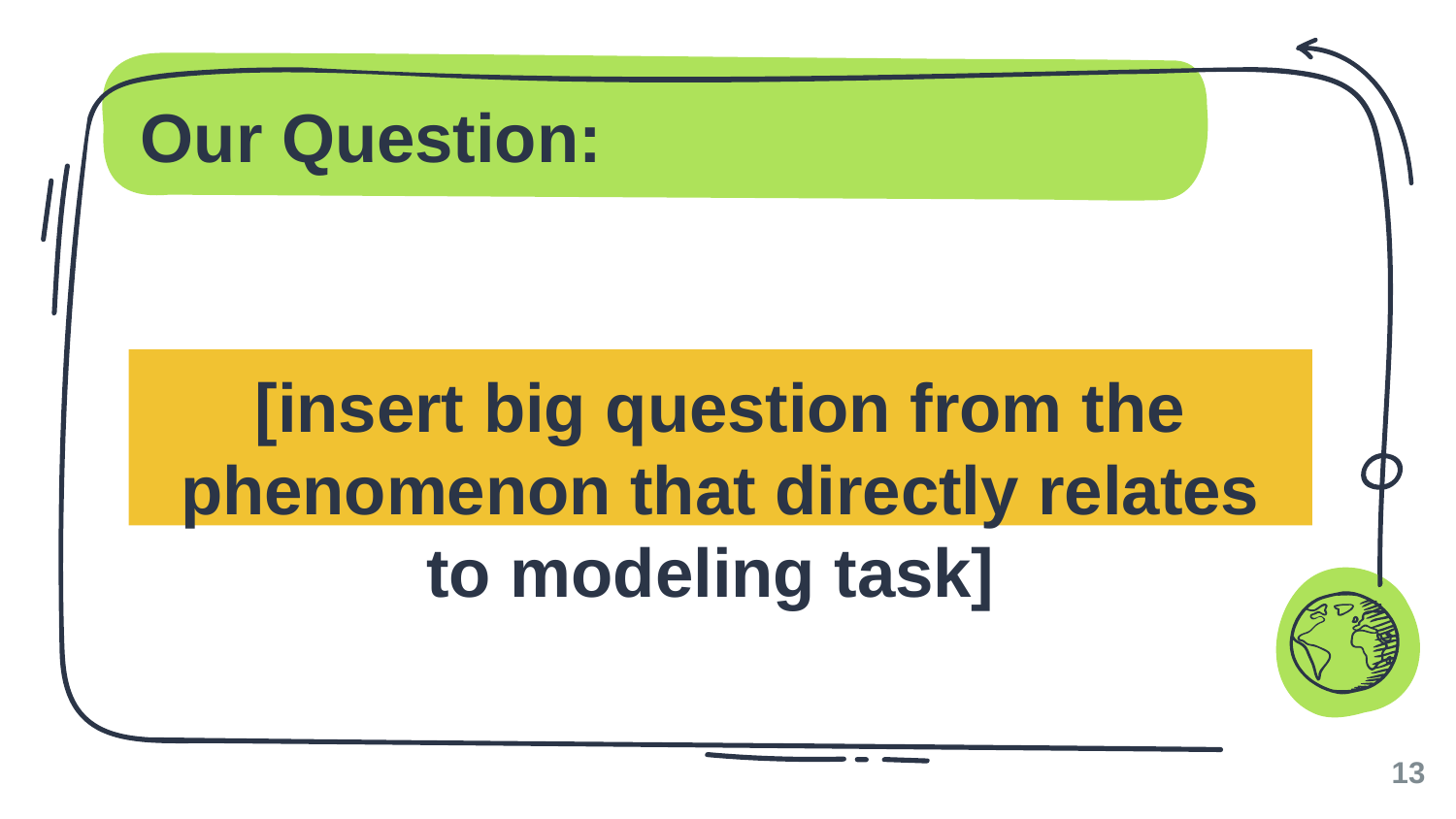

# Our Question:
[insert big question from the phenomenon that directly relates to modeling task]

13